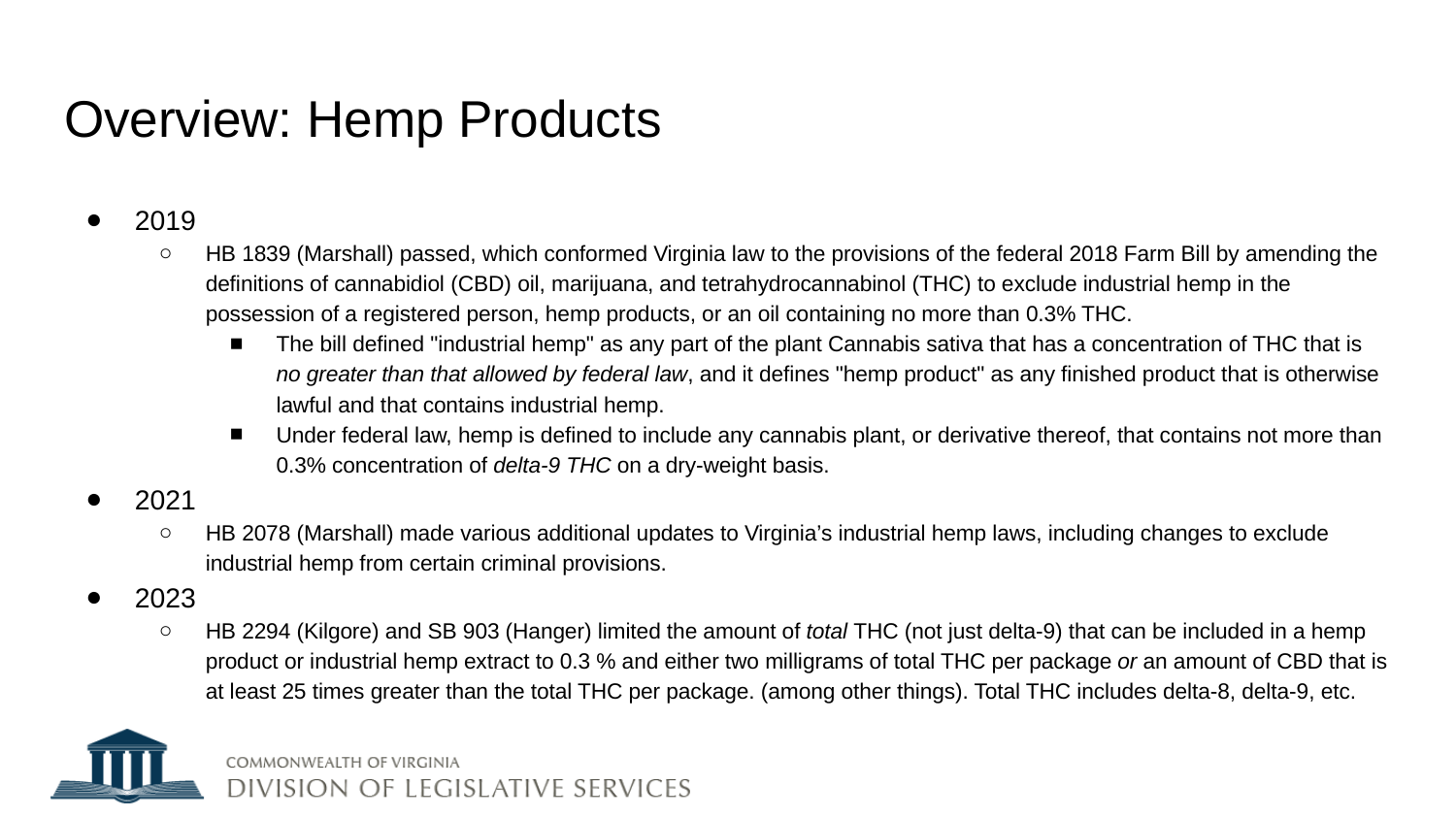

# Overview: Hemp Products
2019
HB 1839 (Marshall) passed, which conformed Virginia law to the provisions of the federal 2018 Farm Bill by amending the definitions of cannabidiol (CBD) oil, marijuana, and tetrahydrocannabinol (THC) to exclude industrial hemp in the possession of a registered person, hemp products, or an oil containing no more than 0.3% THC.
The bill defined "industrial hemp" as any part of the plant Cannabis sativa that has a concentration of THC that is no greater than that allowed by federal law, and it defines "hemp product" as any finished product that is otherwise lawful and that contains industrial hemp.
Under federal law, hemp is defined to include any cannabis plant, or derivative thereof, that contains not more than 0.3% concentration of delta-9 THC on a dry-weight basis.
2021
HB 2078 (Marshall) made various additional updates to Virginia’s industrial hemp laws, including changes to exclude industrial hemp from certain criminal provisions.
2023
HB 2294 (Kilgore) and SB 903 (Hanger) limited the amount of total THC (not just delta-9) that can be included in a hemp product or industrial hemp extract to 0.3 % and either two milligrams of total THC per package or an amount of CBD that is at least 25 times greater than the total THC per package. (among other things). Total THC includes delta-8, delta-9, etc.